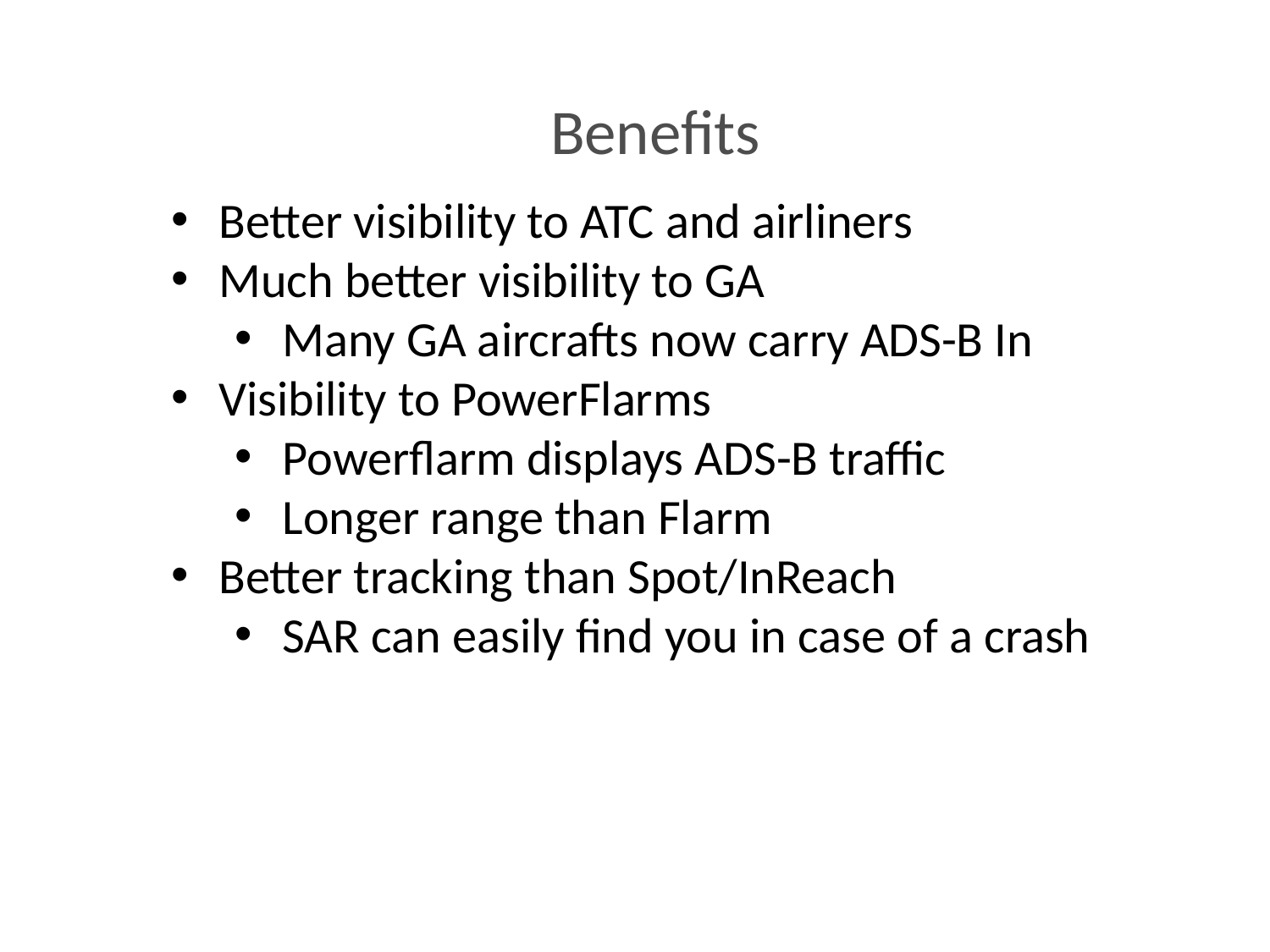

Benefits
Better visibility to ATC and airliners
Much better visibility to GA
Many GA aircrafts now carry ADS-B In
Visibility to PowerFlarms
Powerflarm displays ADS-B traffic
Longer range than Flarm
Better tracking than Spot/InReach
SAR can easily find you in case of a crash